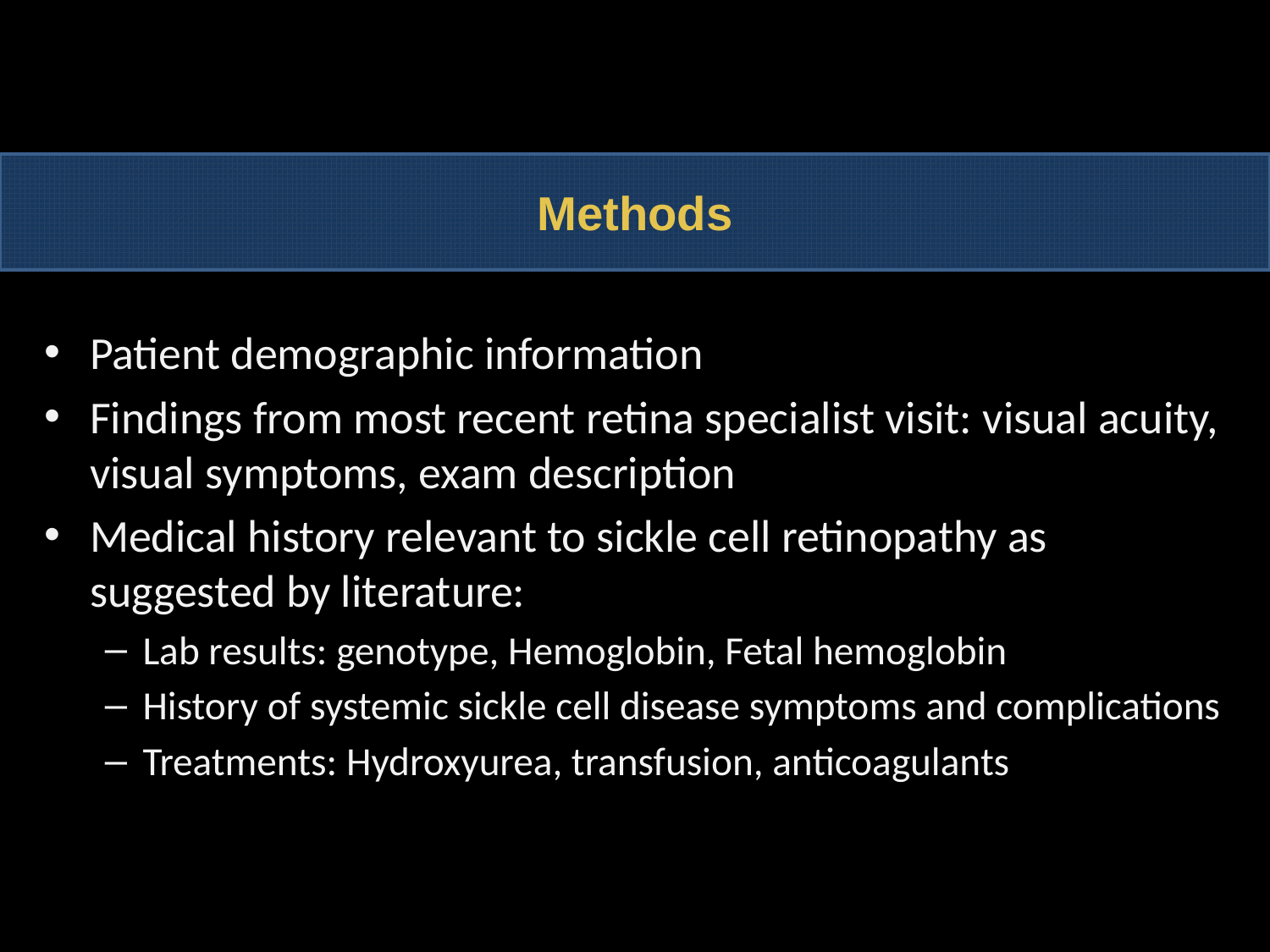

Methods
Patient demographic information
Findings from most recent retina specialist visit: visual acuity, visual symptoms, exam description
Medical history relevant to sickle cell retinopathy as suggested by literature:
Lab results: genotype, Hemoglobin, Fetal hemoglobin
History of systemic sickle cell disease symptoms and complications
Treatments: Hydroxyurea, transfusion, anticoagulants